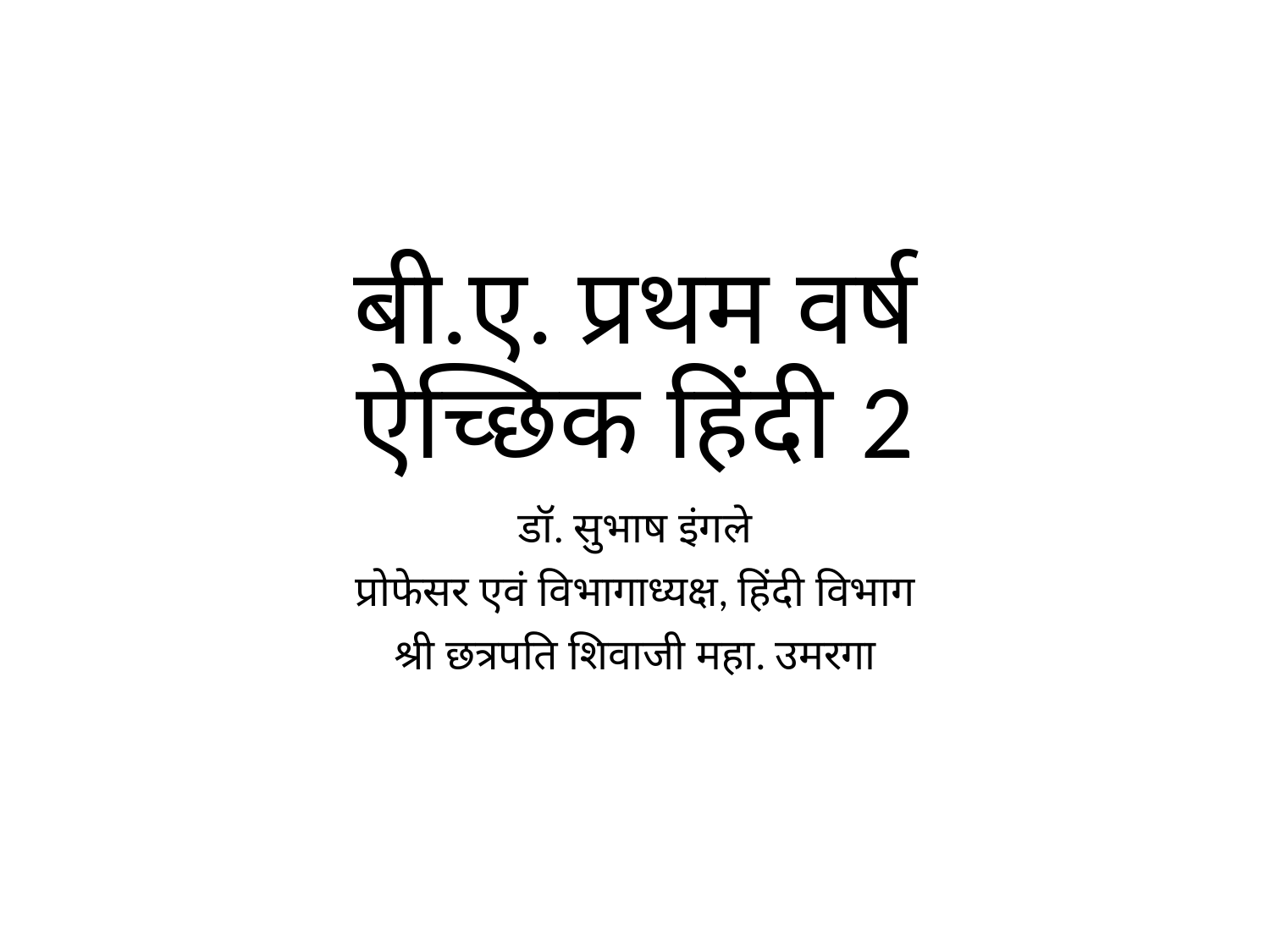

# बी.ए. प्रथम वर्ष ऐच्छिक हिंदी 2
डॉ. सुभाष इंगले
प्रोफेसर एवं विभागाध्यक्ष, हिंदी विभाग
श्री छत्रपति शिवाजी महा. उमरगा